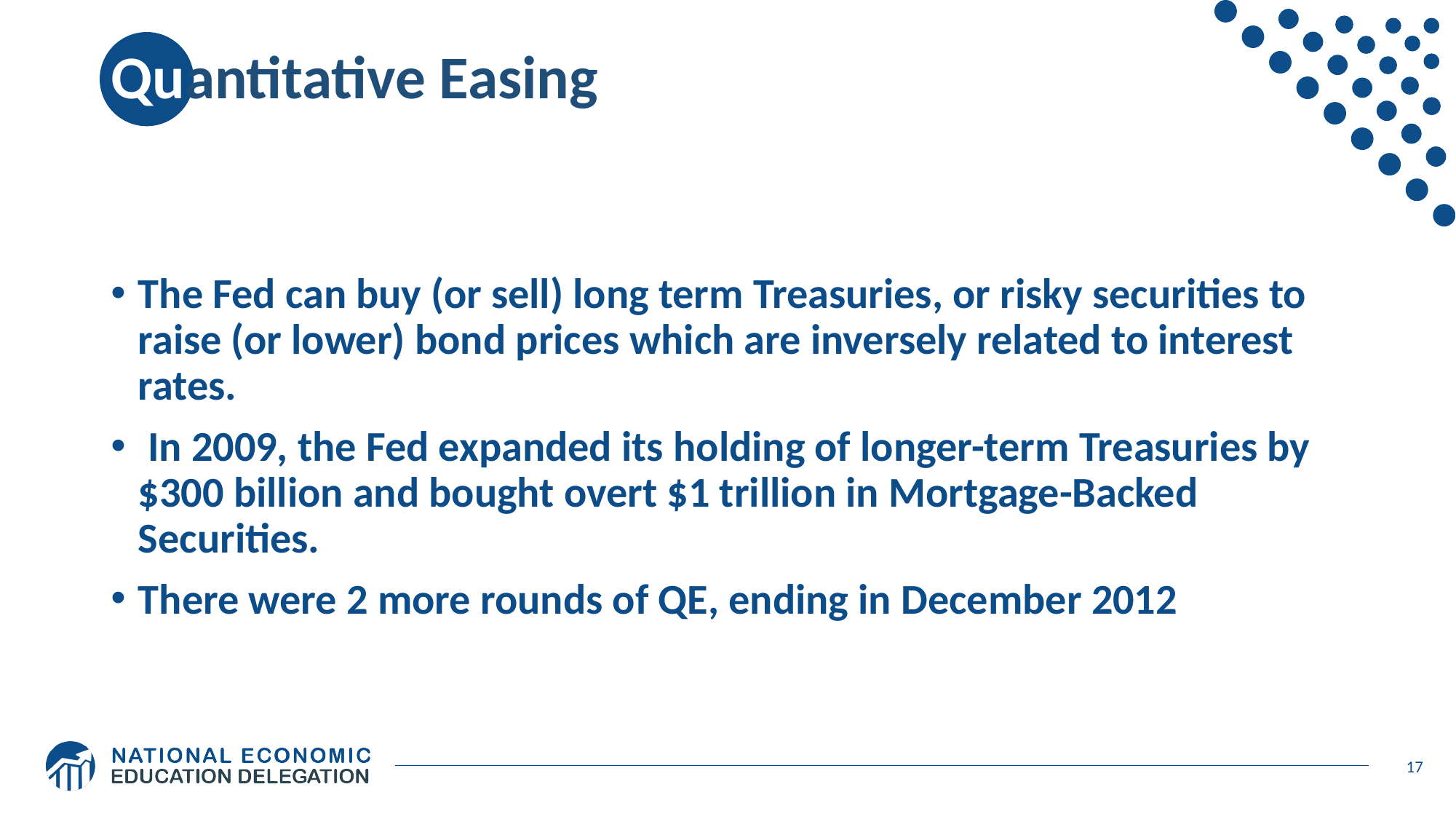

# Quantitative Easing
The Fed can buy (or sell) long term Treasuries, or risky securities to raise (or lower) bond prices which are inversely related to interest rates.
 In 2009, the Fed expanded its holding of longer-term Treasuries by $300 billion and bought overt $1 trillion in Mortgage-Backed Securities.
There were 2 more rounds of QE, ending in December 2012
17